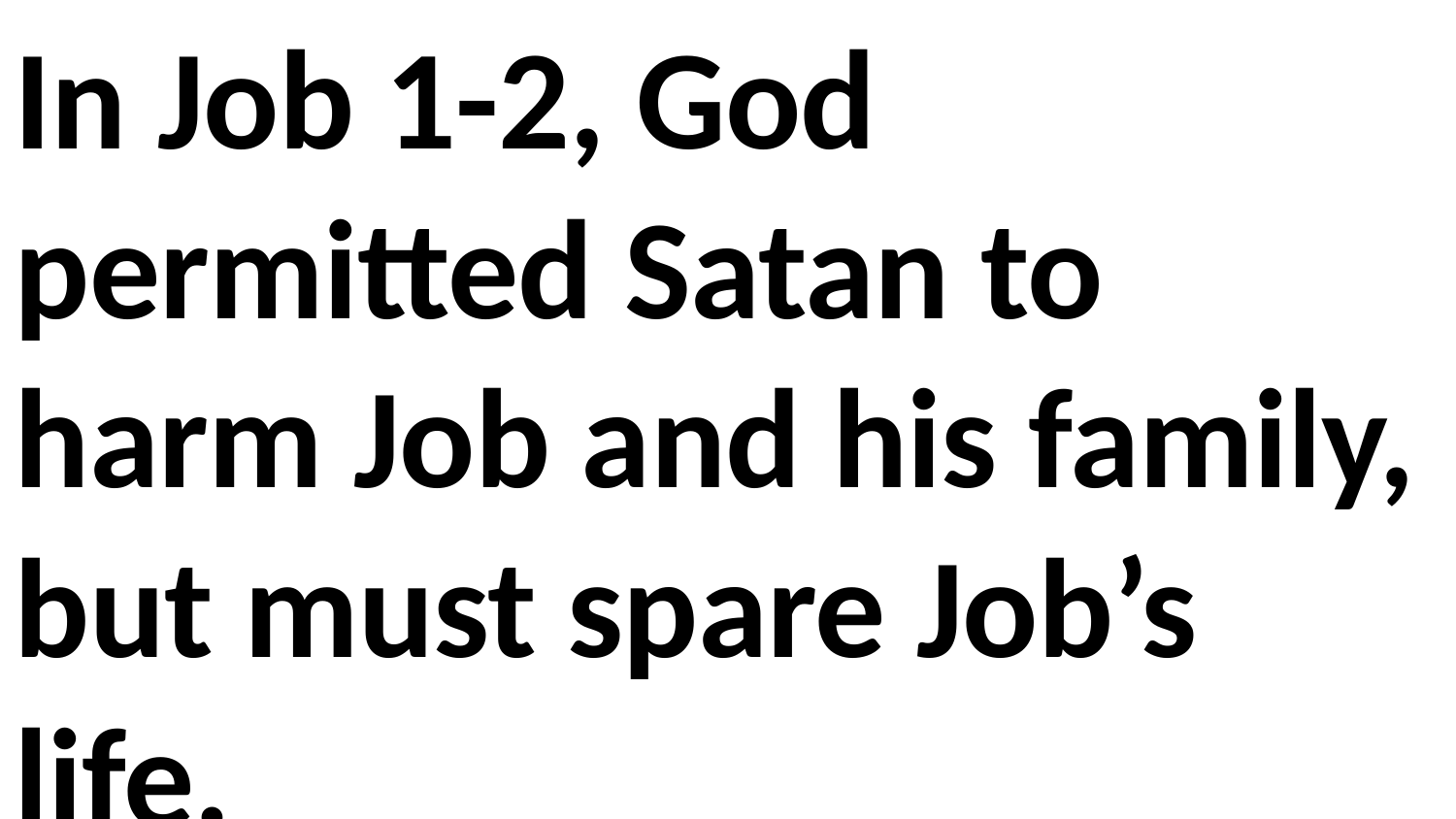

In Job 1-2, God permitted Satan to harm Job and his family, but must spare Job’s life.